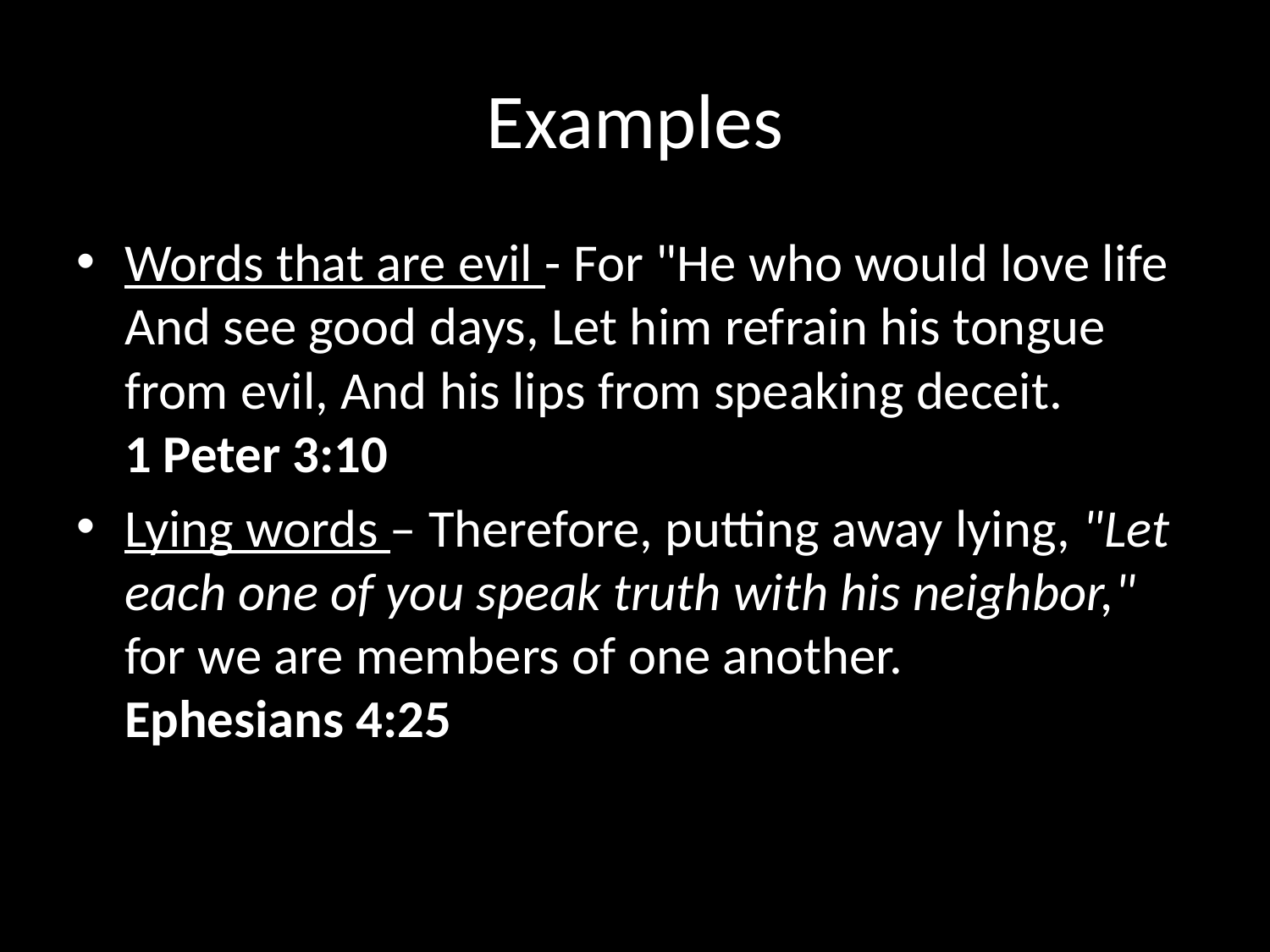

# Examples
Words that are evil - For "He who would love life And see good days, Let him refrain his tongue from evil, And his lips from speaking deceit.
1 Peter 3:10
Lying words – Therefore, putting away lying, "Let each one of you speak truth with his neighbor," for we are members of one another.
Ephesians 4:25